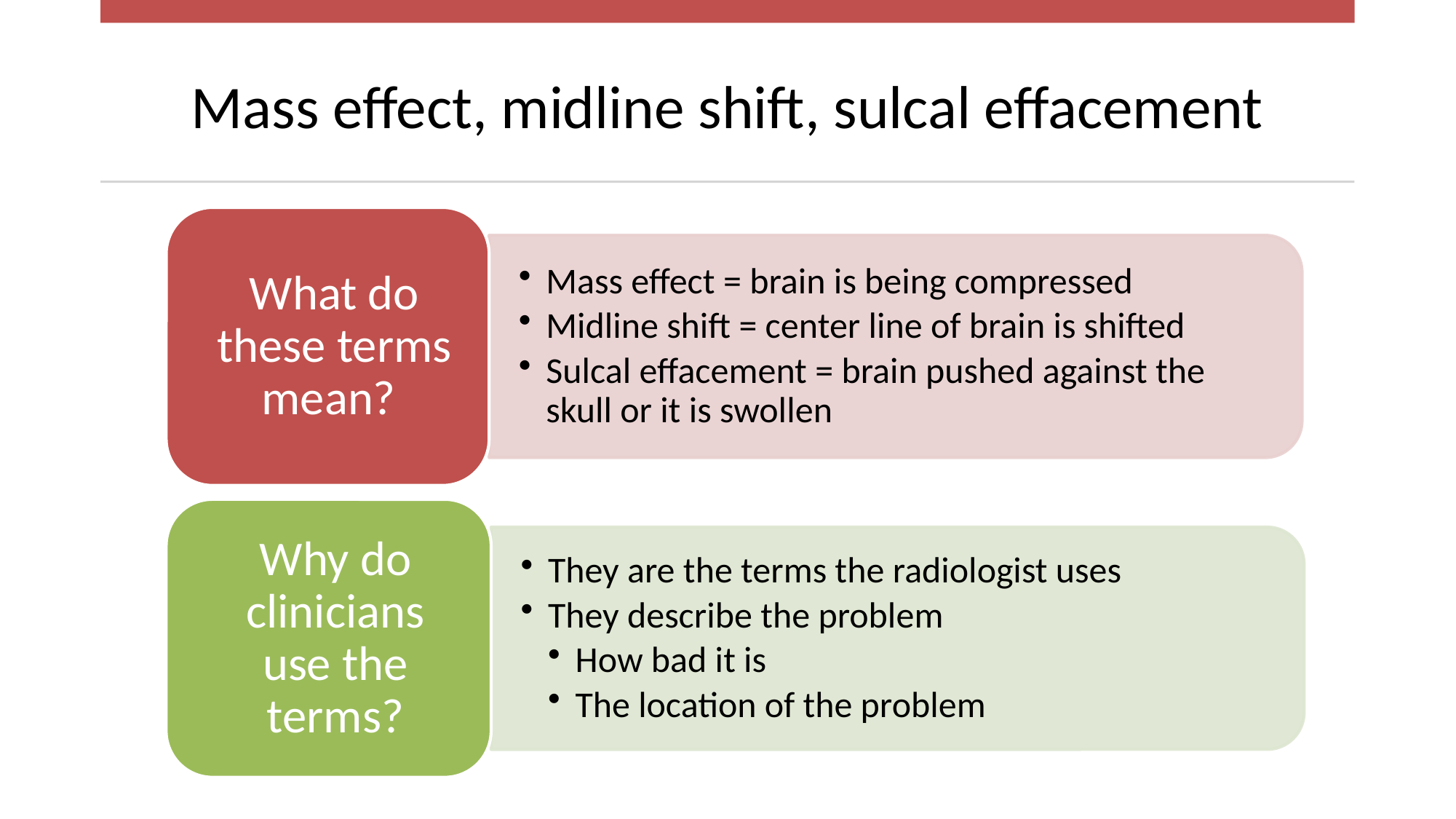

# Mass effect, midline shift, sulcal effacement

Mass effect = brain is being compressed
Midline shift = center line of brain is shifted
Sulcal effacement = brain pushed against the skull or it is swollen
What do these terms mean?
They are the terms the radiologist uses
They describe the problem
How bad it is
The location of the problem
Why do clinicians use the terms?